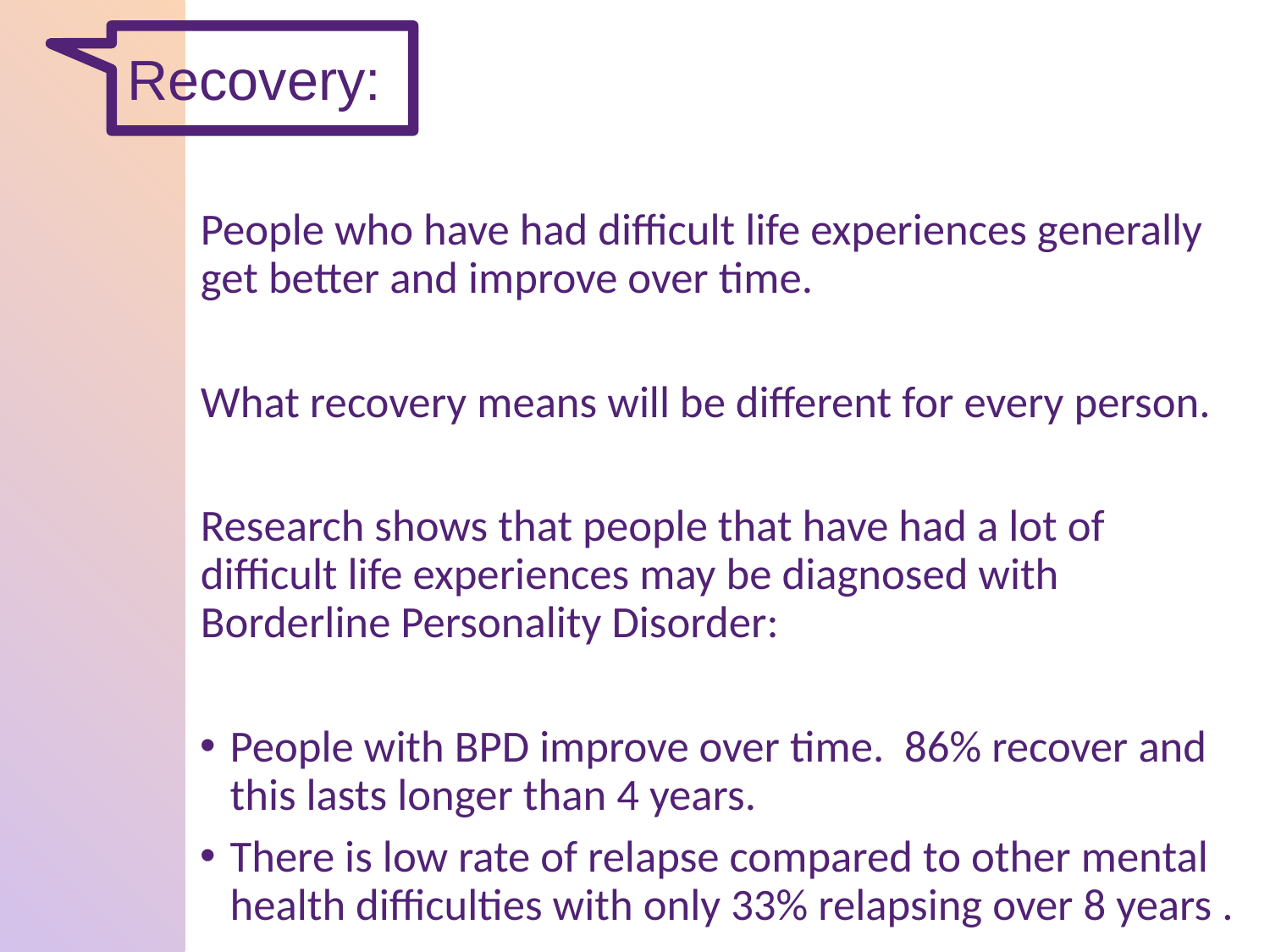

Recovery:

People who have had difficult life experiences generally get better and improve over time.

What recovery means will be different for every person.

Research shows that people that have had a lot of difficult life experiences may be diagnosed with Borderline Personality Disorder:

People with BPD improve over time.  86% recover and this lasts longer than 4 years.
There is low rate of relapse compared to other mental health difficulties with only 33% relapsing over 8 years .